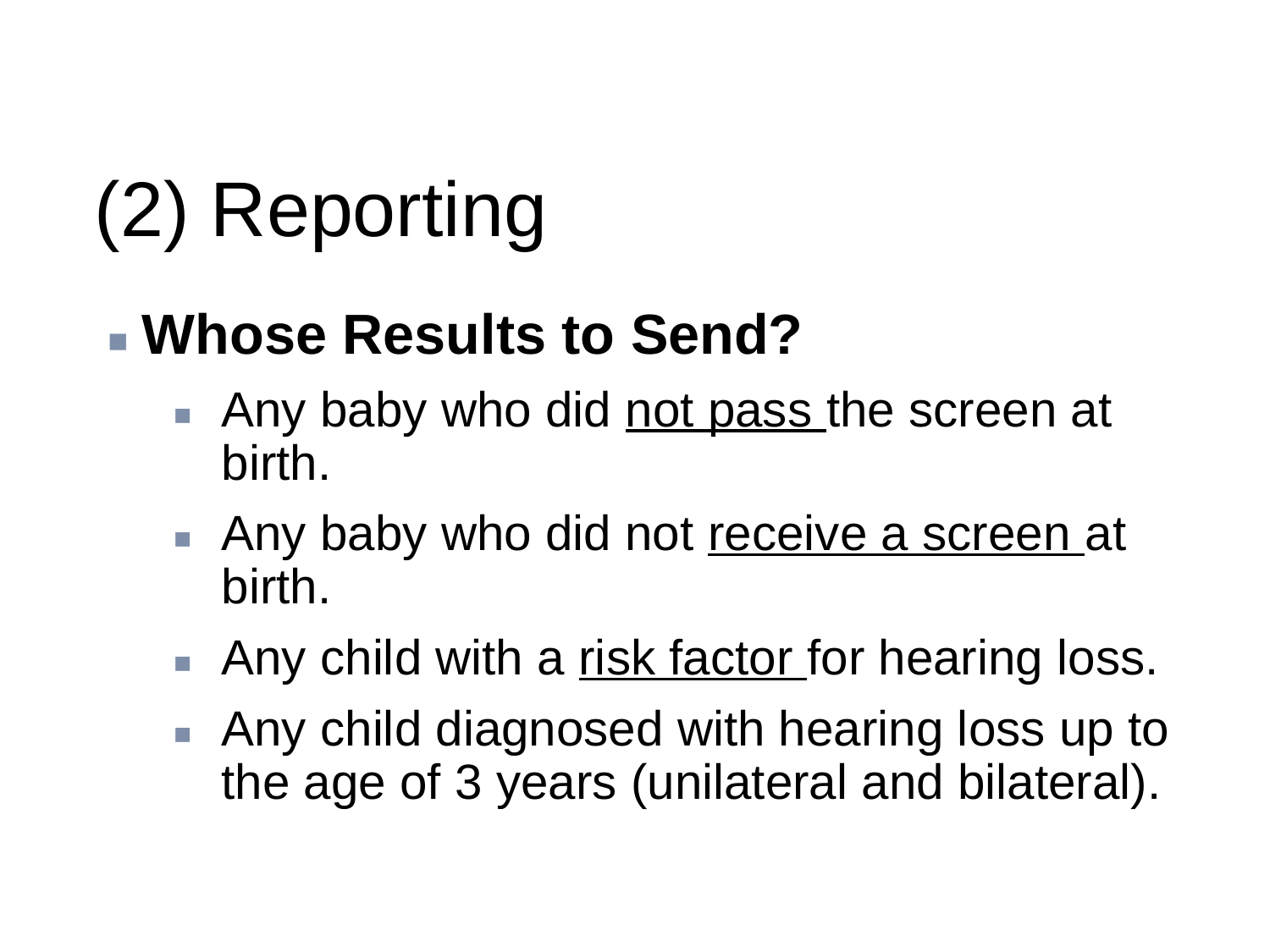

# (2) Reporting
Whose Results to Send?
Any baby who did not pass the screen at birth.
Any baby who did not receive a screen at birth.
Any child with a risk factor for hearing loss.
Any child diagnosed with hearing loss up to the age of 3 years (unilateral and bilateral).

45